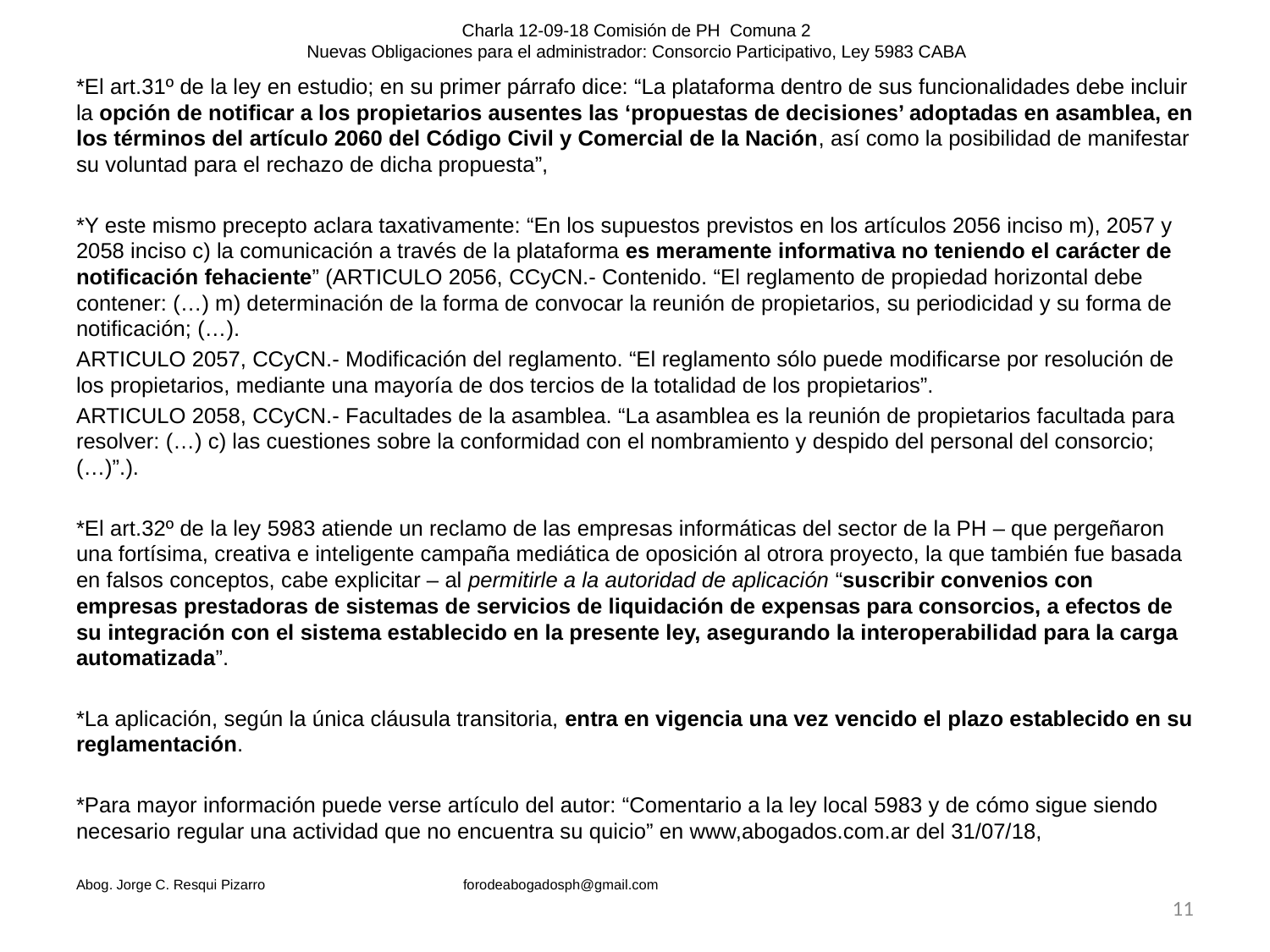

# Charla 12-09-18 Comisión de PH  Comuna 2 Nuevas Obligaciones para el administrador: Consorcio Participativo, Ley 5983 CABA
*El art.31º de la ley en estudio; en su primer párrafo dice: “La plataforma dentro de sus funcionalidades debe incluir la opción de notificar a los propietarios ausentes las ‘propuestas de decisiones’ adoptadas en asamblea, en los términos del artículo 2060 del Código Civil y Comercial de la Nación, así como la posibilidad de manifestar su voluntad para el rechazo de dicha propuesta”,

*Y este mismo precepto aclara taxativamente: “En los supuestos previstos en los artículos 2056 inciso m), 2057 y 2058 inciso c) la comunicación a través de la plataforma es meramente informativa no teniendo el carácter de notificación fehaciente” (ARTICULO 2056, CCyCN.- Contenido. “El reglamento de propiedad horizontal debe contener: (…) m) determinación de la forma de convocar la reunión de propietarios, su periodicidad y su forma de notificación; (…).
ARTICULO 2057, CCyCN.- Modificación del reglamento. “El reglamento sólo puede modificarse por resolución de los propietarios, mediante una mayoría de dos tercios de la totalidad de los propietarios”.
ARTICULO 2058, CCyCN.- Facultades de la asamblea. “La asamblea es la reunión de propietarios facultada para resolver: (…) c) las cuestiones sobre la conformidad con el nombramiento y despido del personal del consorcio; (…)”.).

*El art.32º de la ley 5983 atiende un reclamo de las empresas informáticas del sector de la PH – que pergeñaron una fortísima, creativa e inteligente campaña mediática de oposición al otrora proyecto, la que también fue basada en falsos conceptos, cabe explicitar – al permitirle a la autoridad de aplicación “suscribir convenios con empresas prestadoras de sistemas de servicios de liquidación de expensas para consorcios, a efectos de su integración con el sistema establecido en la presente ley, asegurando la interoperabilidad para la carga automatizada”.

*La aplicación, según la única cláusula transitoria, entra en vigencia una vez vencido el plazo establecido en su reglamentación.

*Para mayor información puede verse artículo del autor: “Comentario a la ley local 5983 y de cómo sigue siendo necesario regular una actividad que no encuentra su quicio” en www,abogados.com.ar del 31/07/18,

Abog. Jorge C. Resqui Pizarro                                                    forodeabogadosph@gmail.com

11